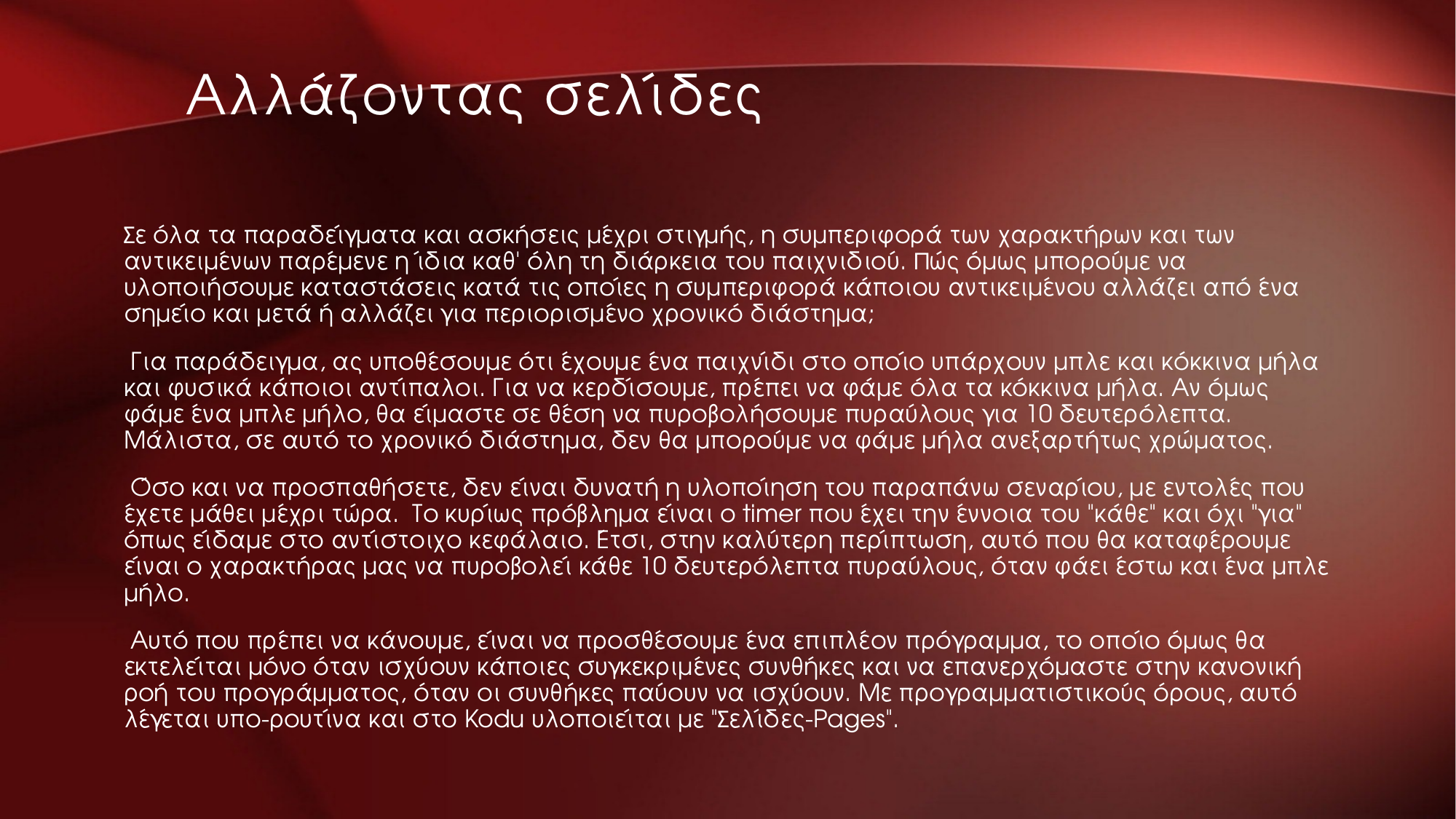

Αλλάζοντας σελίδες

Σε όλα τα παραδείγματα και ασκήσεις μέχρι στιγμής, η συμπεριφορά των χαρακτήρων και των αντικειμένων παρέμενε η ίδια καθ' όλη τη διάρκεια του παιχνιδιού. Πώς όμως μπορούμε να υλοποιήσουμε καταστάσεις κατά τις οποίες η συμπεριφορά κάποιου αντικειμένου αλλάζει από ένα σημείο και μετά ή αλλάζει για περιορισμένο χρονικό διάστημα;
 Για παράδειγμα, ας υποθέσουμε ότι έχουμε ένα παιχνίδι στο οποίο υπάρχουν μπλε και κόκκινα μήλα και φυσικά κάποιοι αντίπαλοι. Για να κερδίσουμε, πρέπει να φάμε όλα τα κόκκινα μήλα. Αν όμως φάμε ένα μπλε μήλο, θα είμαστε σε θέση να πυροβολήσουμε πυραύλους για 10 δευτερόλεπτα. Μάλιστα, σε αυτό το χρονικό διάστημα, δεν θα μπορούμε να φάμε μήλα ανεξαρτήτως χρώματος.
 Όσο και να προσπαθήσετε, δεν είναι δυνατή η υλοποίηση του παραπάνω σεναρίου, με εντολές που έχετε μάθει μέχρι τώρα.  Το κυρίως πρόβλημα είναι ο timer που έχει την έννοια του "κάθε" και όχι "για" όπως είδαμε στο αντίστοιχο κεφάλαιο. Έτσι, στην καλύτερη περίπτωση, αυτό που θα καταφέρουμε είναι ο χαρακτήρας μας να πυροβολεί κάθε 10 δευτερόλεπτα πυραύλους, όταν φάει έστω και ένα μπλε μήλο.
 Αυτό που πρέπει να κάνουμε, είναι να προσθέσουμε ένα επιπλέον πρόγραμμα, το οποίο όμως θα εκτελείται μόνο όταν ισχύουν κάποιες συγκεκριμένες συνθήκες και να επανερχόμαστε στην κανονική ροή του προγράμματος, όταν οι συνθήκες παύουν να ισχύουν. Με προγραμματιστικούς όρους, αυτό λέγεται υπο-ρουτίνα και στο Kodu υλοποιείται με "Σελίδες-Pages".